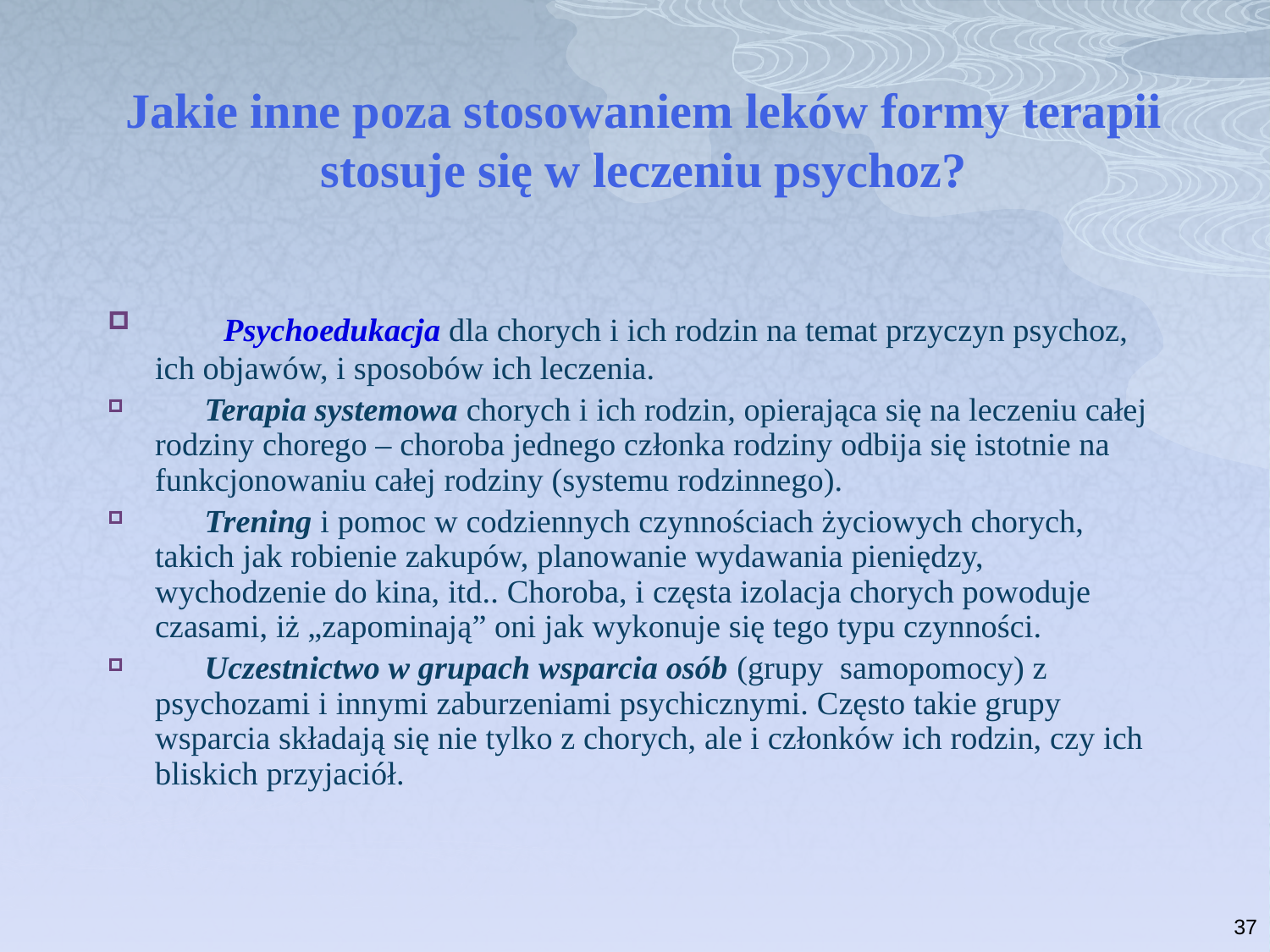

# Jakie inne poza stosowaniem leków formy terapii stosuje się w leczeniu psychoz?

      Psychoedukacja dla chorych i ich rodzin na temat przyczyn psychoz, ich objawów, i sposobów ich leczenia.
      Terapia systemowa chorych i ich rodzin, opierająca się na leczeniu całej rodziny chorego – choroba jednego członka rodziny odbija się istotnie na funkcjonowaniu całej rodziny (systemu rodzinnego).
      Trening i pomoc w codziennych czynnościach życiowych chorych, takich jak robienie zakupów, planowanie wydawania pieniędzy, wychodzenie do kina, itd.. Choroba, i częsta izolacja chorych powoduje czasami, iż „zapominają” oni jak wykonuje się tego typu czynności.
      Uczestnictwo w grupach wsparcia osób (grupy  samopomocy) z psychozami i innymi zaburzeniami psychicznymi. Często takie grupy wsparcia składają się nie tylko z chorych, ale i członków ich rodzin, czy ich bliskich przyjaciół.

37